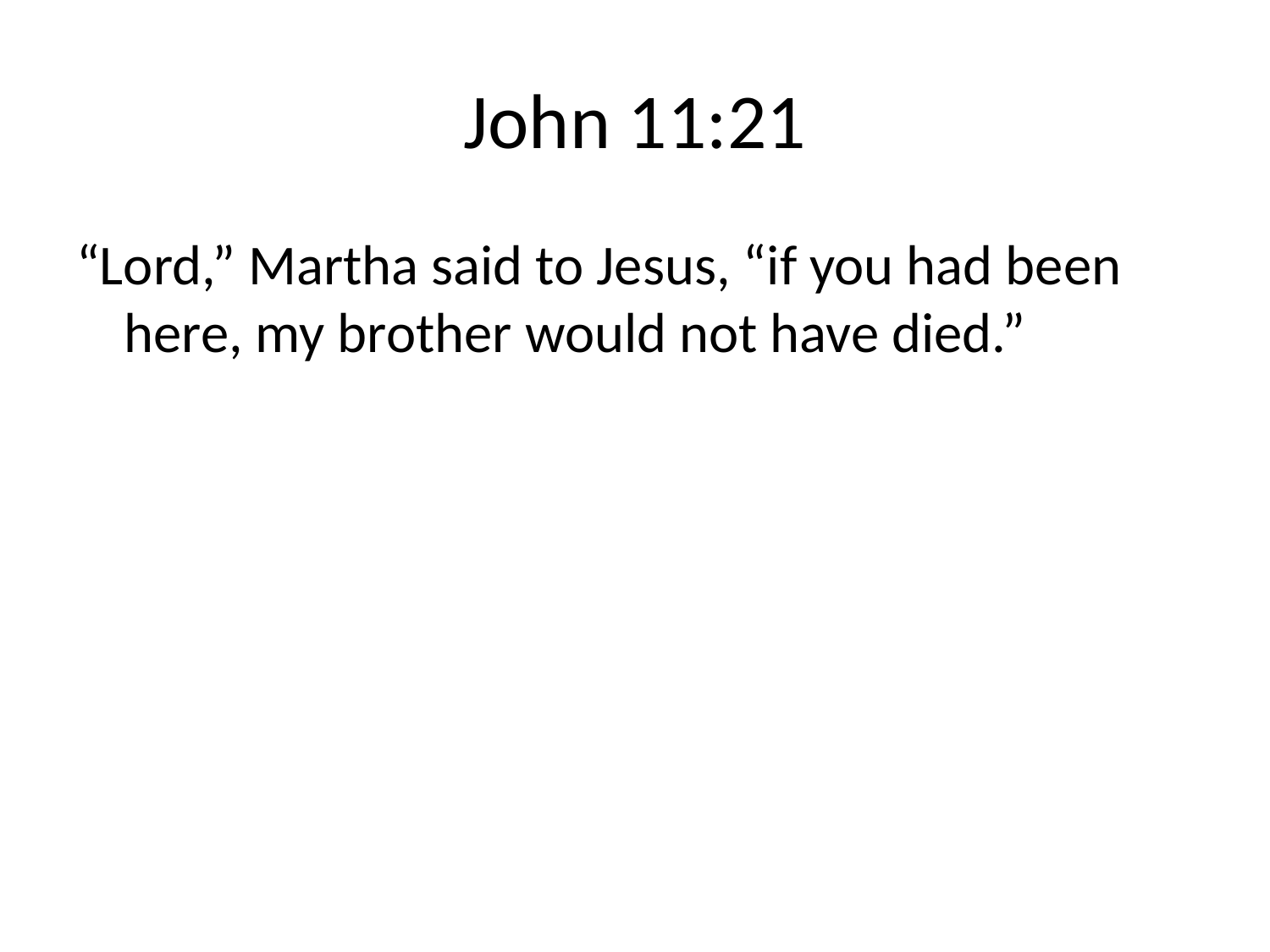

# John 11:21
“Lord,” Martha said to Jesus, “if you had been here, my brother would not have died.”